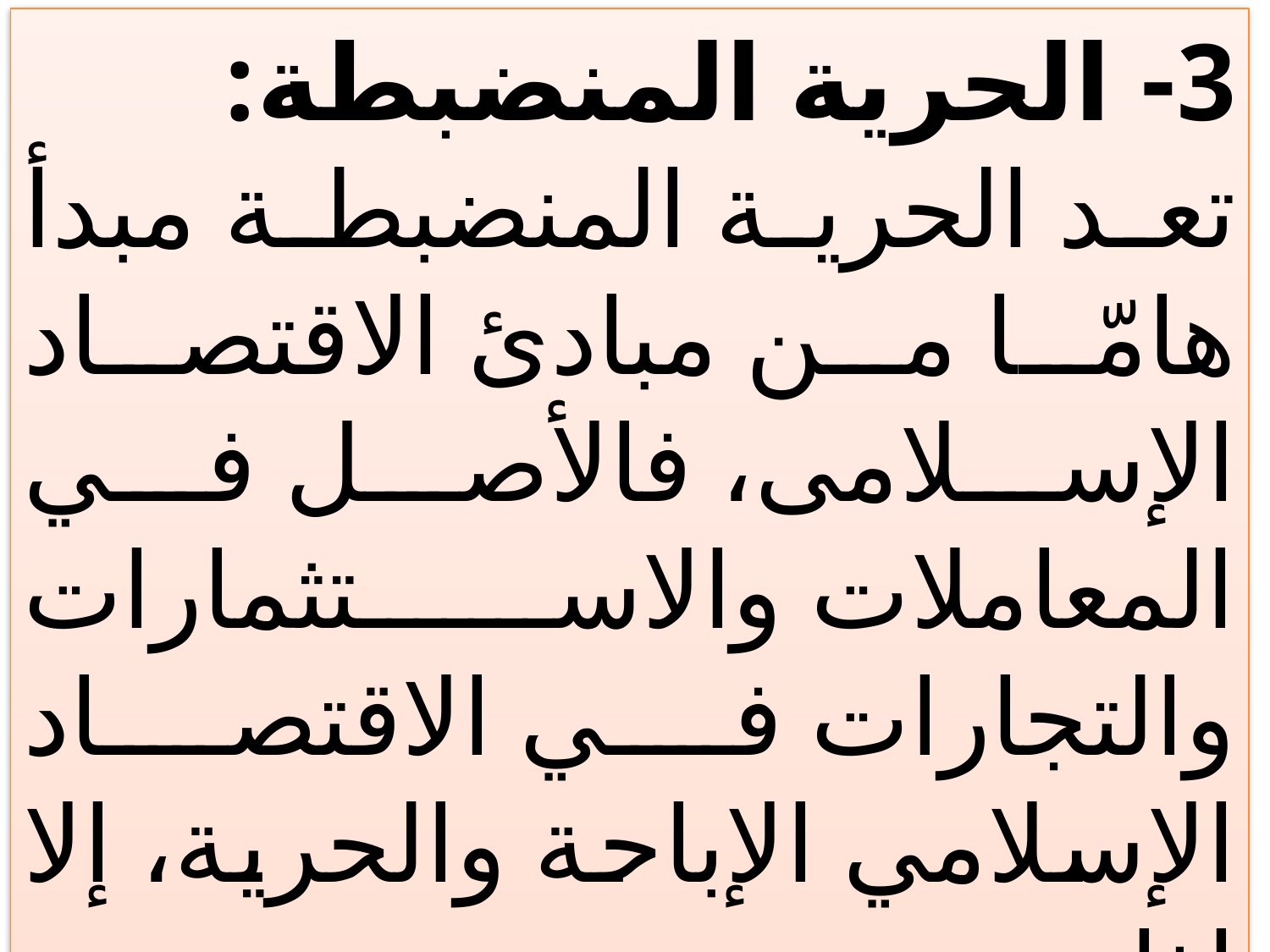

3- الحرية المنضبطة:
تعد الحرية المنضبطة مبدأ هامّا من مبادئ الاقتصاد الإسلامى، فالأصل في المعاملات والاستثمارات والتجارات في الاقتصاد الإسلامي الإباحة والحرية، إلا إذا ورد نص صحيح صريح يحرِّم ذلك.